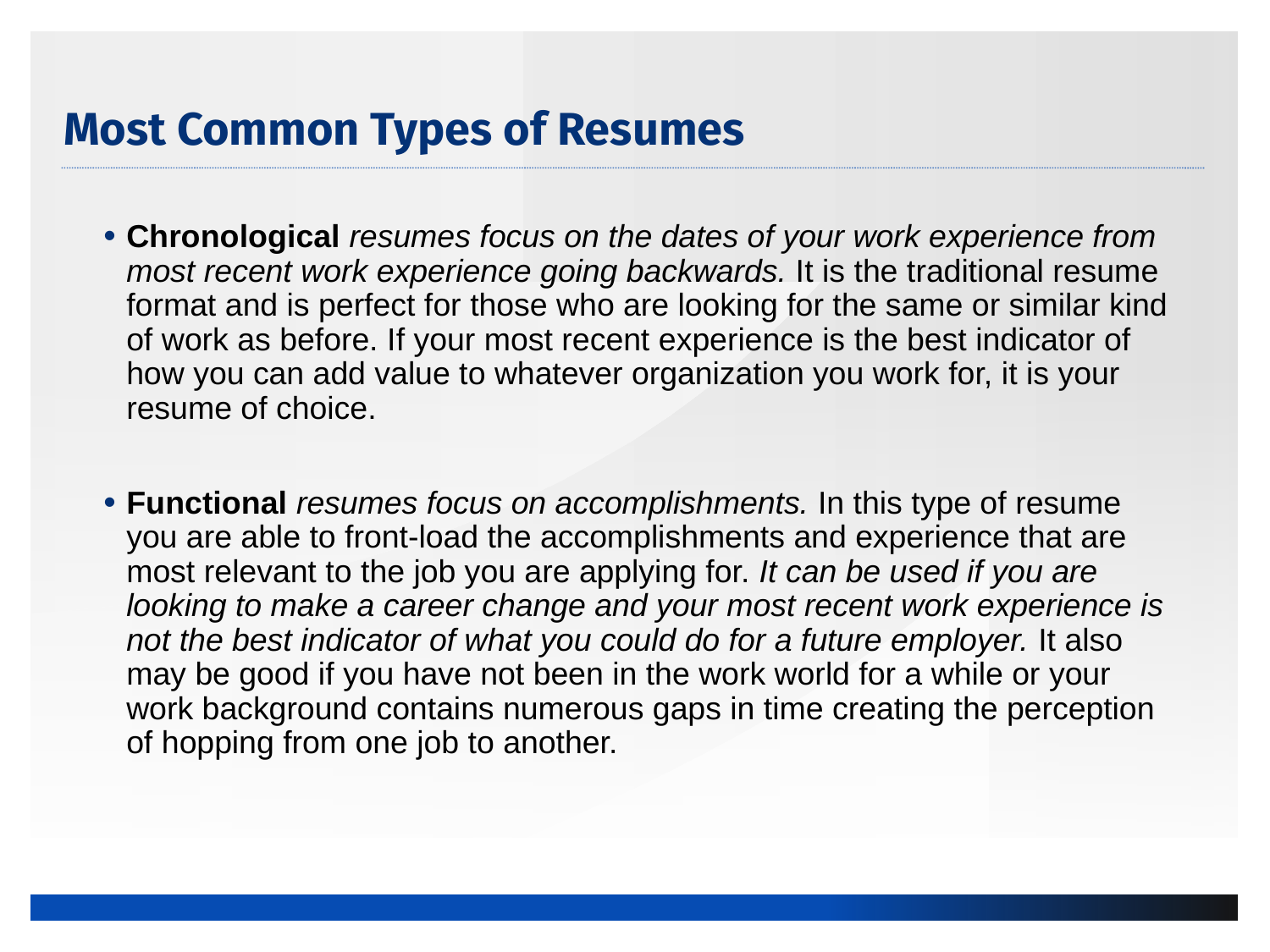

# Most Common Types of Resumes
Chronological resumes focus on the dates of your work experience from most recent work experience going backwards. It is the traditional resume format and is perfect for those who are looking for the same or similar kind of work as before. If your most recent experience is the best indicator of how you can add value to whatever organization you work for, it is your resume of choice.

Functional resumes focus on accomplishments. In this type of resume you are able to front-load the accomplishments and experience that are most relevant to the job you are applying for. It can be used if you are looking to make a career change and your most recent work experience is not the best indicator of what you could do for a future employer. It also may be good if you have not been in the work world for a while or your work background contains numerous gaps in time creating the perception of hopping from one job to another.